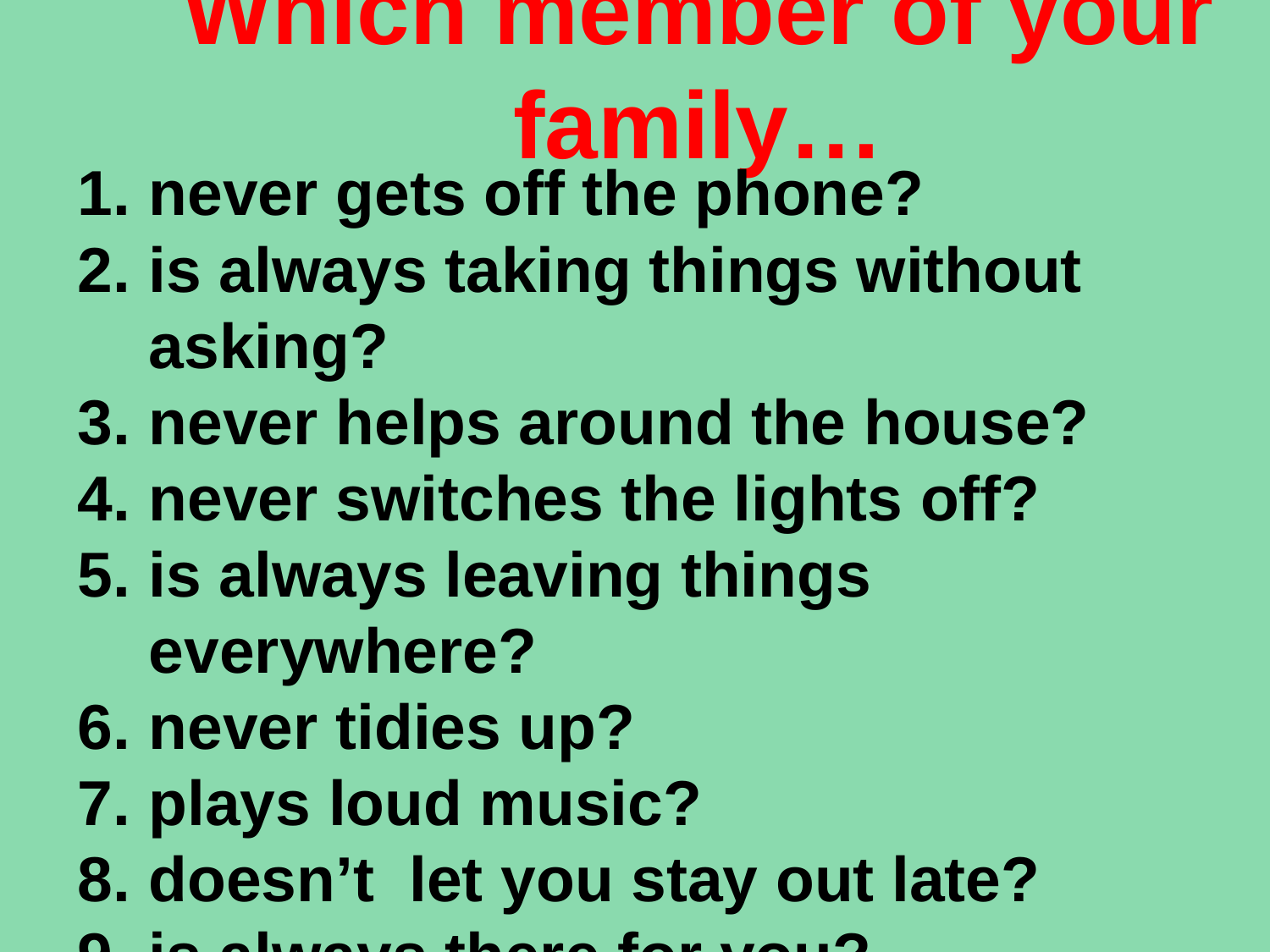

# Which member of your family…
never gets off the phone?
is always taking things without asking?
never helps around the house?
never switches the lights off?
is always leaving things everywhere?
never tidies up?
plays loud music?
doesn’t  let you stay out late?
is always there for you?
helps you with your homework?